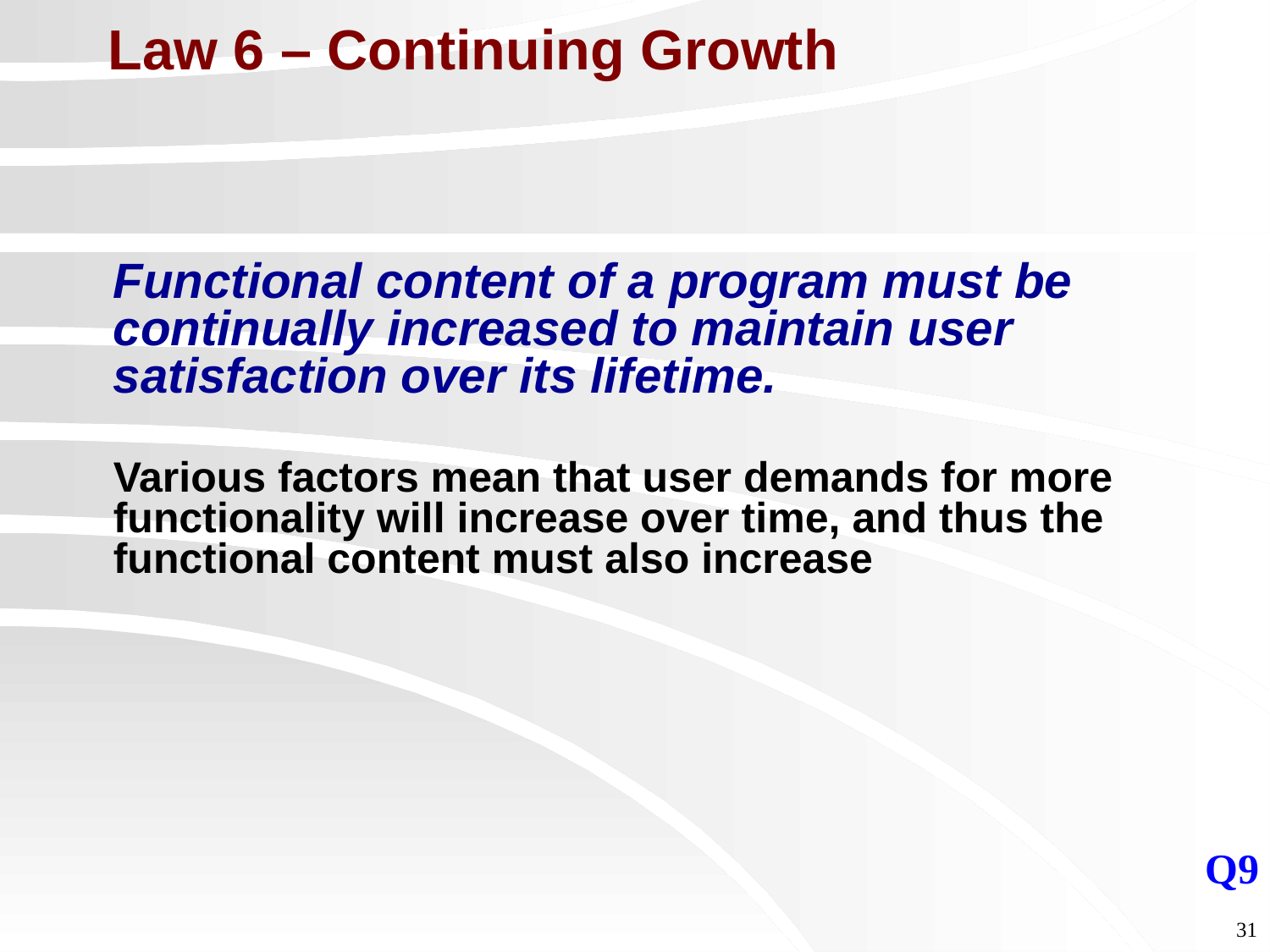

Law 6 – Continuing Growth
	Functional content of a program must be continually increased to maintain user satisfaction over its lifetime.

	Various factors mean that user demands for more functionality will increase over time, and thus the functional content must also increase

Q9